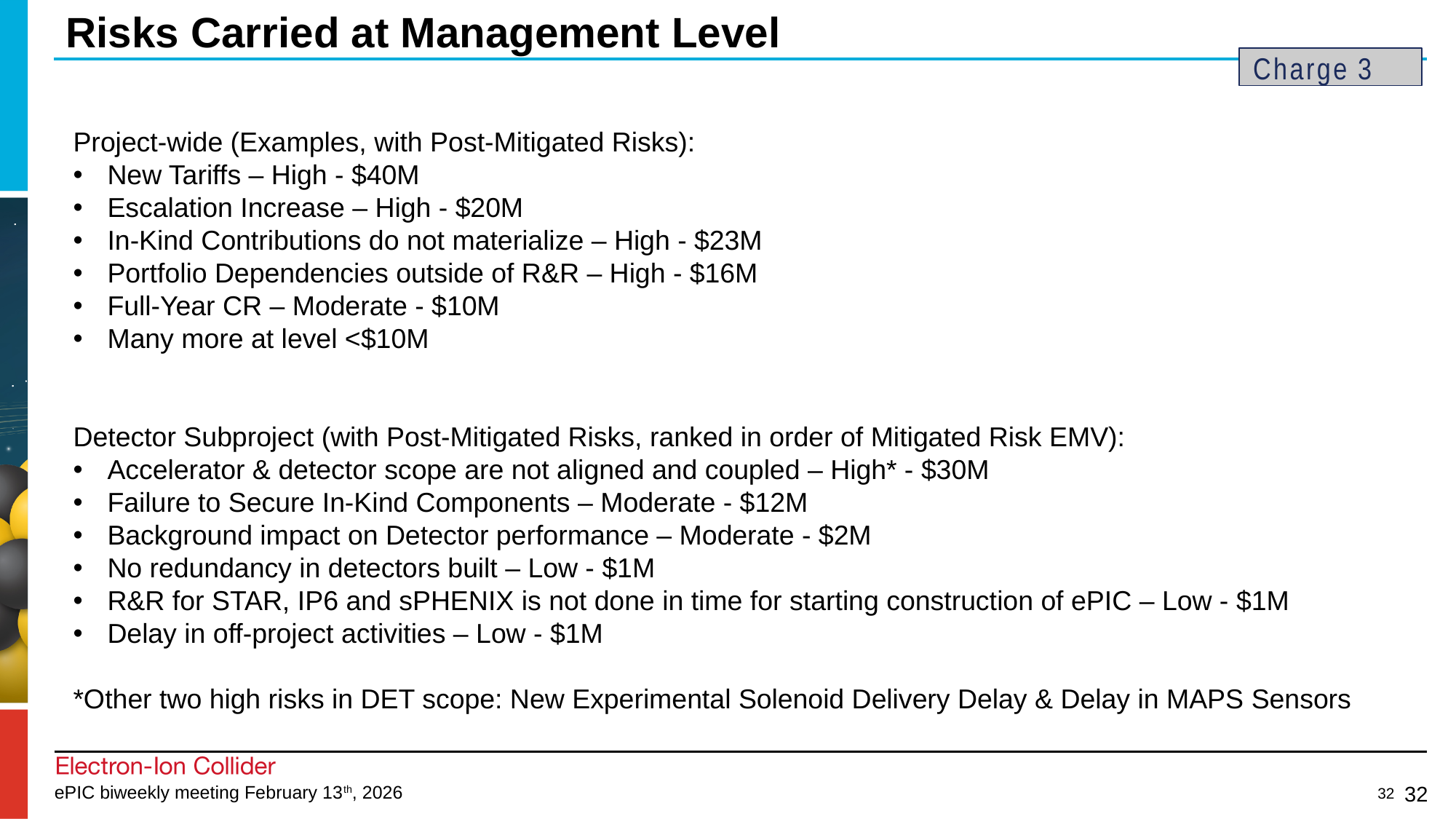

# Risks Carried at Management Level
Charge 3
Project-wide (Examples, with Post-Mitigated Risks):
New Tariffs – High - $40M
Escalation Increase – High - $20M
In-Kind Contributions do not materialize – High - $23M
Portfolio Dependencies outside of R&R – High - $16M
Full-Year CR – Moderate - $10M
Many more at level <$10M

Detector Subproject (with Post-Mitigated Risks, ranked in order of Mitigated Risk EMV):
Accelerator & detector scope are not aligned and coupled – High* - $30M
Failure to Secure In-Kind Components – Moderate - $12M
Background impact on Detector performance – Moderate - $2M
No redundancy in detectors built – Low - $1M
R&R for STAR, IP6 and sPHENIX is not done in time for starting construction of ePIC – Low - $1M
Delay in off-project activities – Low - $1M

*Other two high risks in DET scope: New Experimental Solenoid Delivery Delay & Delay in MAPS Sensors
32